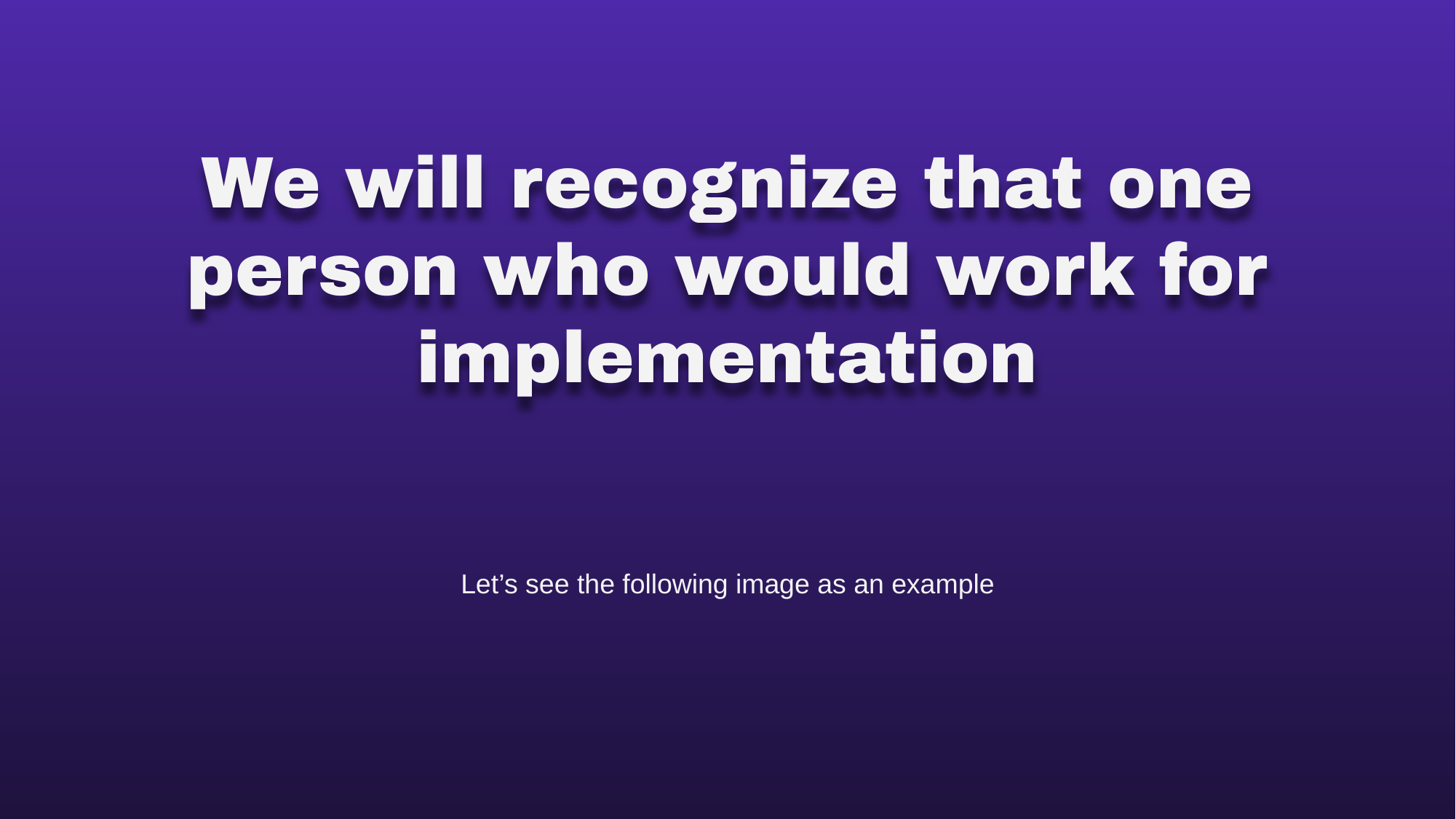

We will recognize that one person who would work for implementation
Let’s see the following image as an example